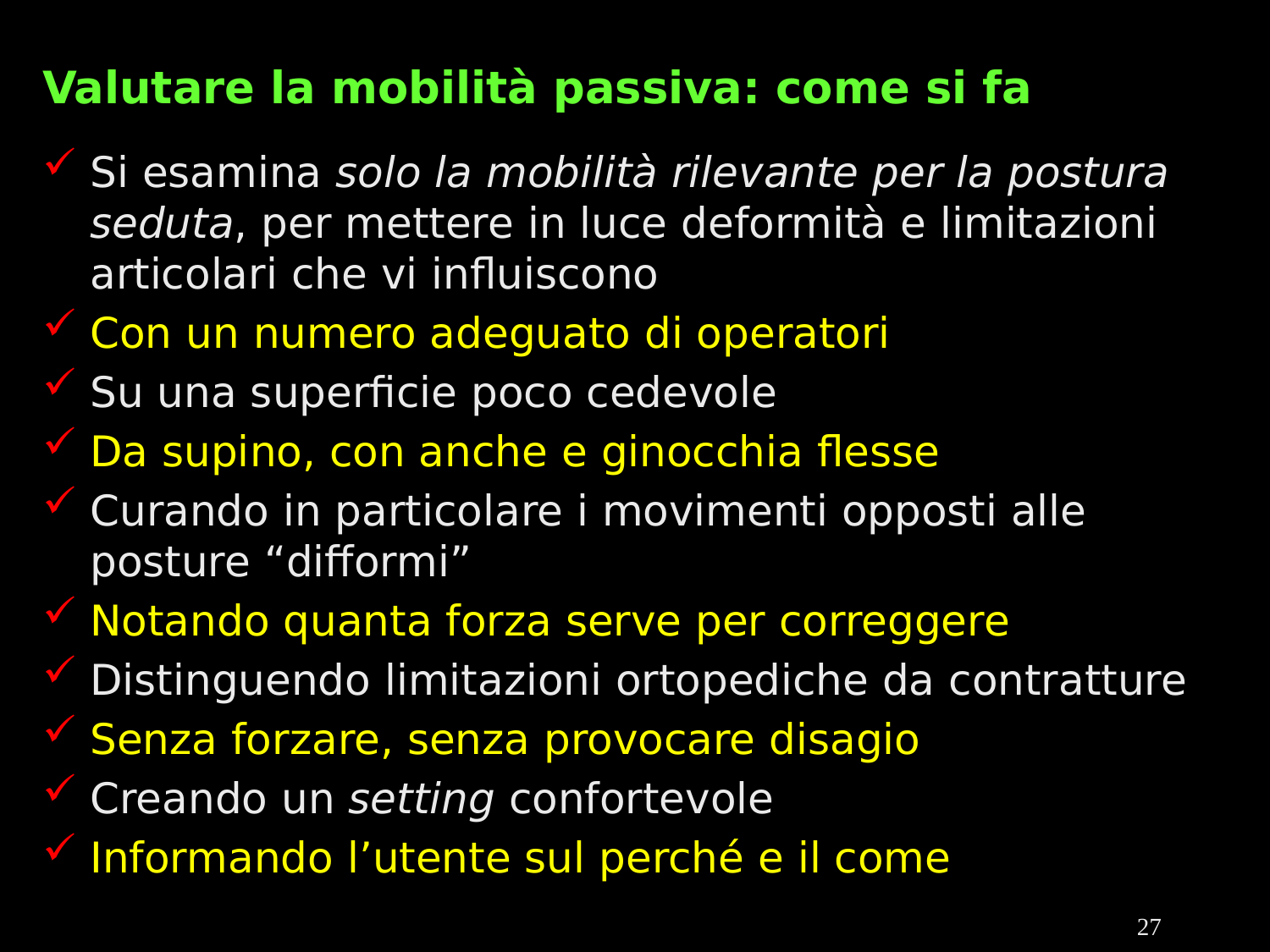

Valutare la mobilità passiva: come si fa
Si esamina solo la mobilità rilevante per la postura seduta, per mettere in luce deformità e limitazioni articolari che vi influiscono
Con un numero adeguato di operatori
Su una superficie poco cedevole
Da supino, con anche e ginocchia flesse
Curando in particolare i movimenti opposti alle posture “difformi”
Notando quanta forza serve per correggere
Distinguendo limitazioni ortopediche da contratture
Senza forzare, senza provocare disagio
Creando un setting confortevole
Informando l’utente sul perché e il come
27